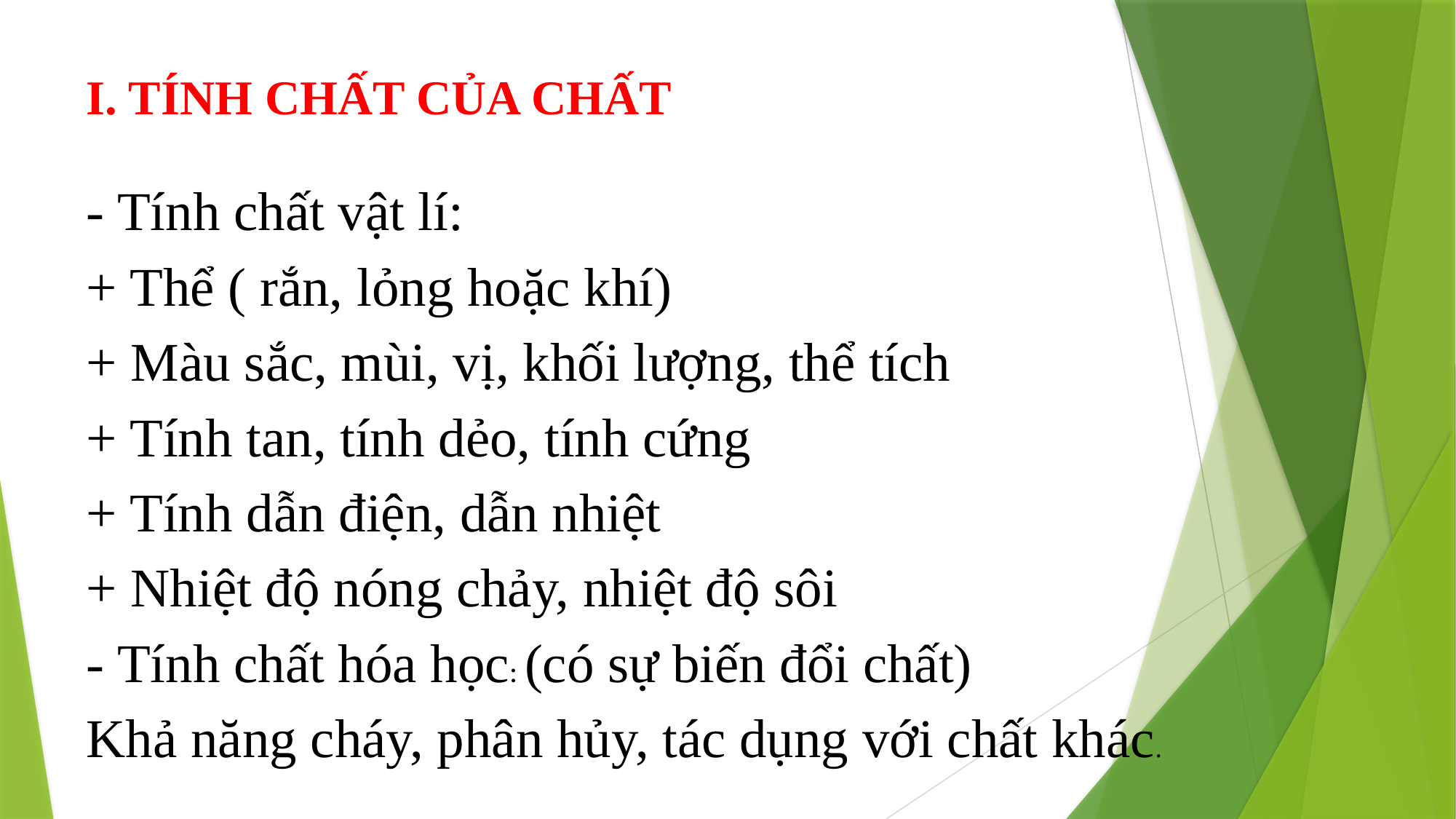

I. TÍNH CHẤT CỦA CHẤT
- Tính chất vật lí:
+ Thể ( rắn, lỏng hoặc khí)
+ Màu sắc, mùi, vị, khối lượng, thể tích
+ Tính tan, tính dẻo, tính cứng
+ Tính dẫn điện, dẫn nhiệt
+ Nhiệt độ nóng chảy, nhiệt độ sôi
- Tính chất hóa học: (có sự biến đổi chất)
Khả năng cháy, phân hủy, tác dụng với chất khác.